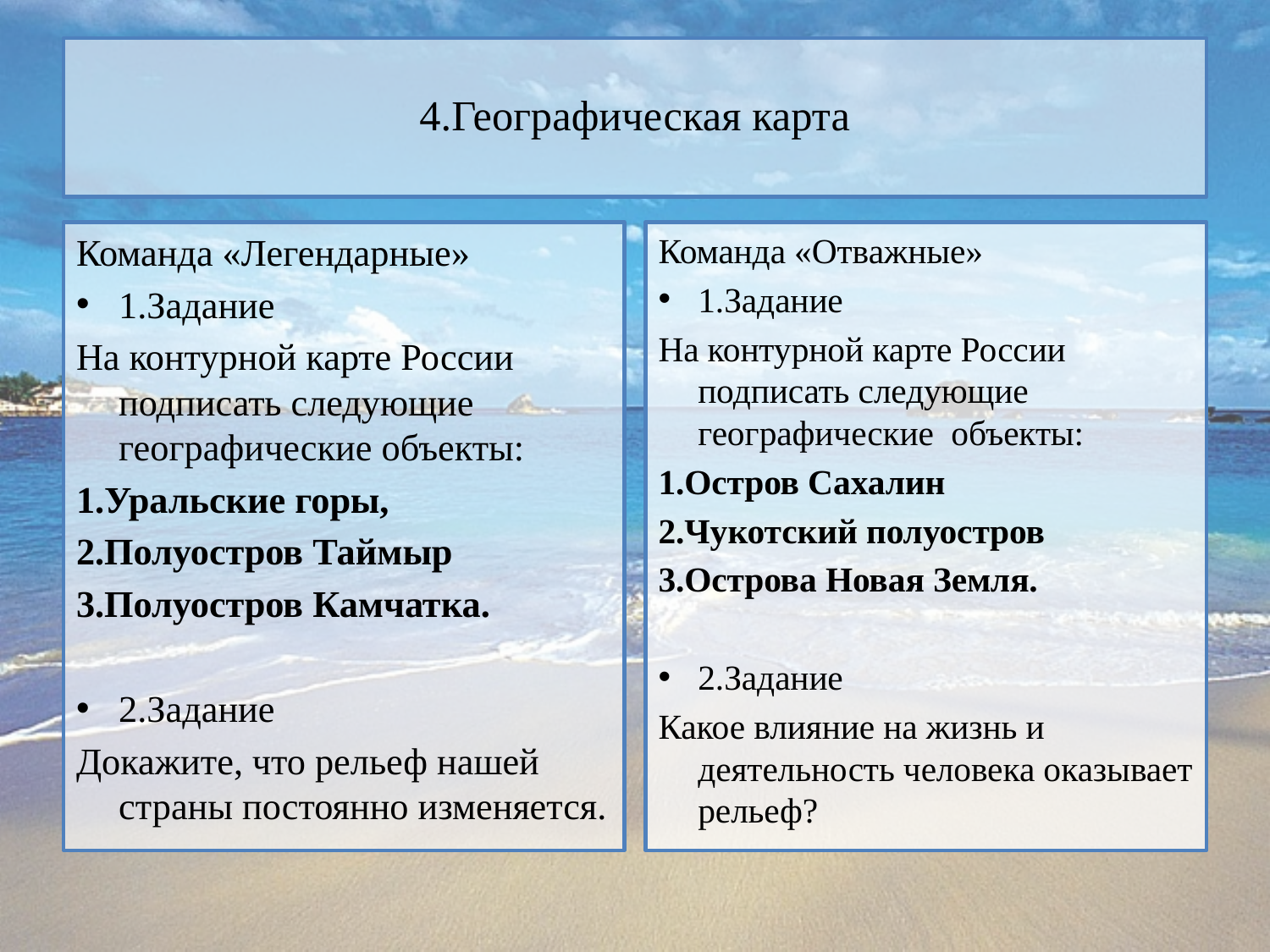

# 4.Географическая карта
Команда «Легендарные»
1.Задание
На контурной карте России подписать следующие географические объекты:
1.Уральские горы,
2.Полуостров Таймыр
3.Полуостров Камчатка.

2.Задание
Докажите, что рельеф нашей страны постоянно изменяется.

Команда «Отважные»
1.Задание
На контурной карте России подписать следующие географические  объекты:
1.Остров Сахалин
2.Чукотский полуостров
3.Острова Новая Земля.

2.Задание
Какое влияние на жизнь и деятельность человека оказывает рельеф?